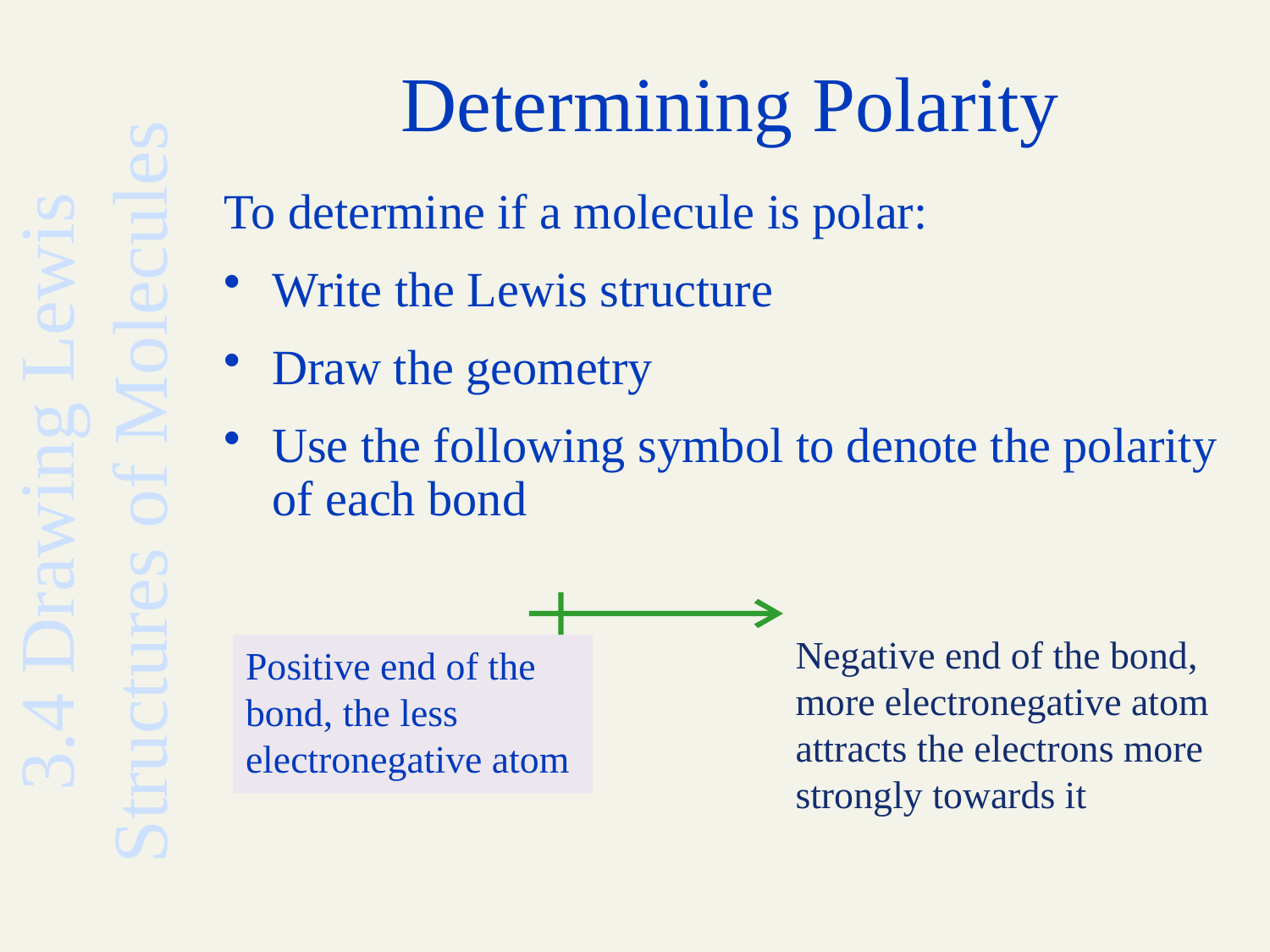

# Determining Polarity
To determine if a molecule is polar:
Write the Lewis structure
Draw the geometry
Use the following symbol to denote the polarity of each bond
3.4 Drawing Lewis Structures of Molecules

Negative end of the bond, more electronegative atom attracts the electrons more strongly towards it
Positive end of the bond, the less electronegative atom